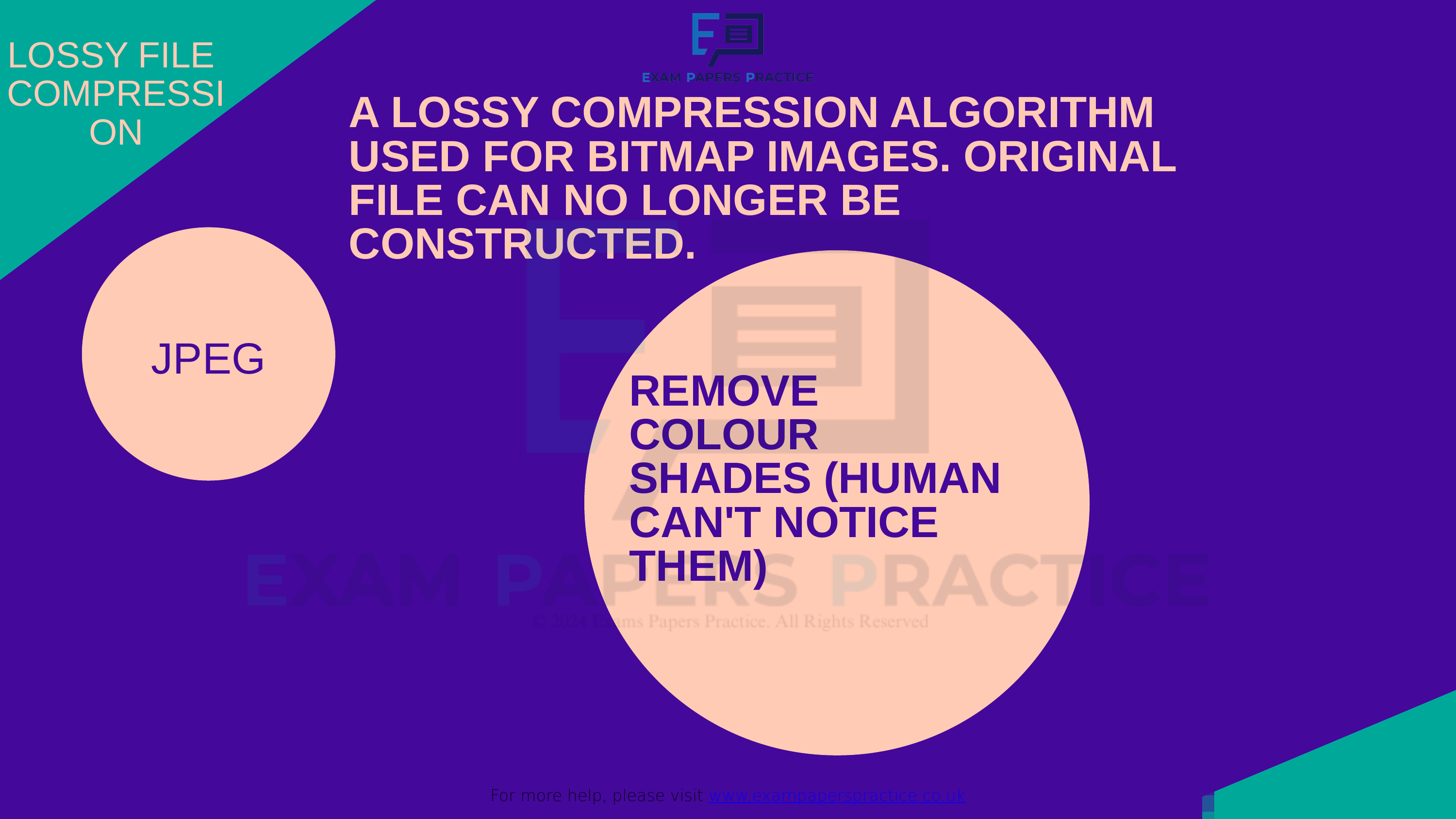

For more help, please visit www.exampaperspractice.co.uk
LOSSY FILE
COMPRESSION
A LOSSY COMPRESSION ALGORITHM USED FOR BITMAP IMAGES. ORIGINAL FILE CAN NO LONGER BE CONSTRUCTED.

JPEG
REMOVE COLOUR SHADES (HUMAN CAN'T NOTICE THEM)